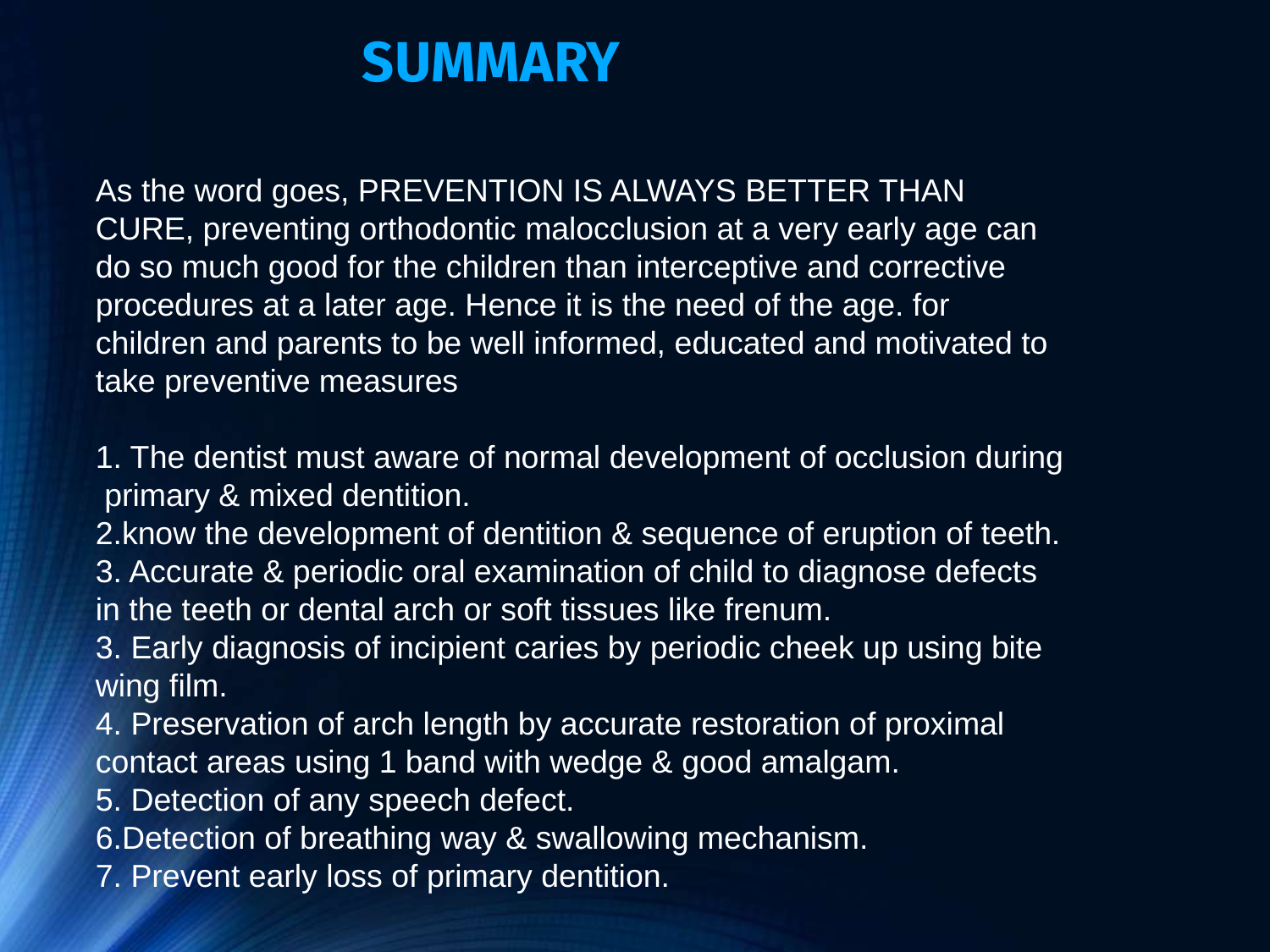

# SUMMARY
As the word goes, PREVENTION IS ALWAYS BETTER THAN CURE, preventing orthodontic malocclusion at a very early age can do so much good for the children than interceptive and corrective procedures at a later age. Hence it is the need of the age. for children and parents to be well informed, educated and motivated to take preventive measures

1. The dentist must aware of normal development of occlusion during  primary & mixed dentition.
2.know the development of dentition & sequence of eruption of teeth.
3. Accurate & periodic oral examination of child to diagnose defects in the teeth or dental arch or soft tissues like frenum.
3. Early diagnosis of incipient caries by periodic cheek up using bite wing film.
4. Preservation of arch length by accurate restoration of proximal contact areas using 1 band with wedge & good amalgam.
5. Detection of any speech defect.
6.Detection of breathing way & swallowing mechanism.
7. Prevent early loss of primary dentition.